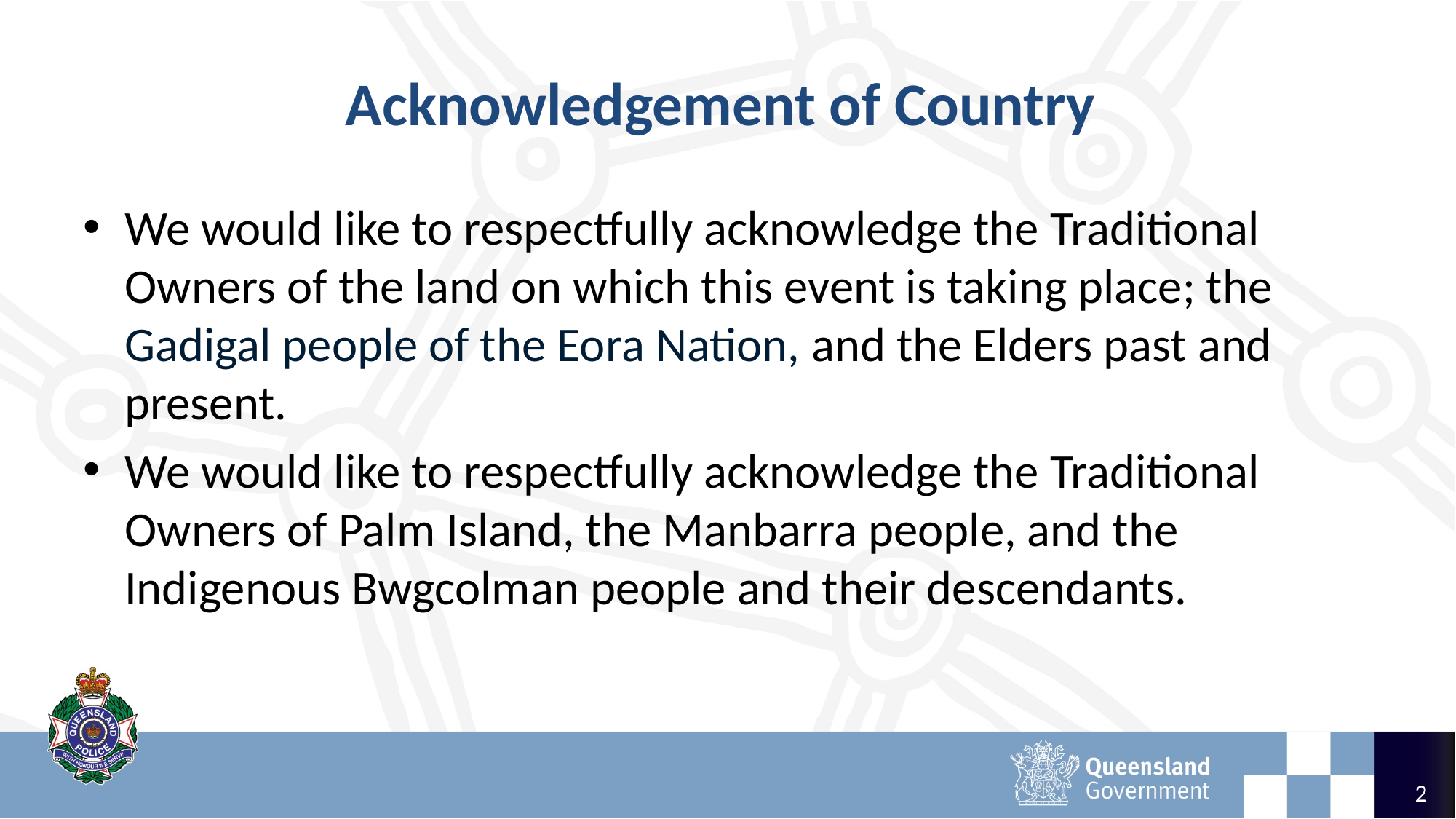

# Acknowledgement of Country
We would like to respectfully acknowledge the Traditional Owners of the land on which this event is taking place; the Gadigal people of the Eora Nation, and the Elders past and present.
We would like to respectfully acknowledge the Traditional Owners of Palm Island, the Manbarra people, and the Indigenous Bwgcolman people and their descendants.